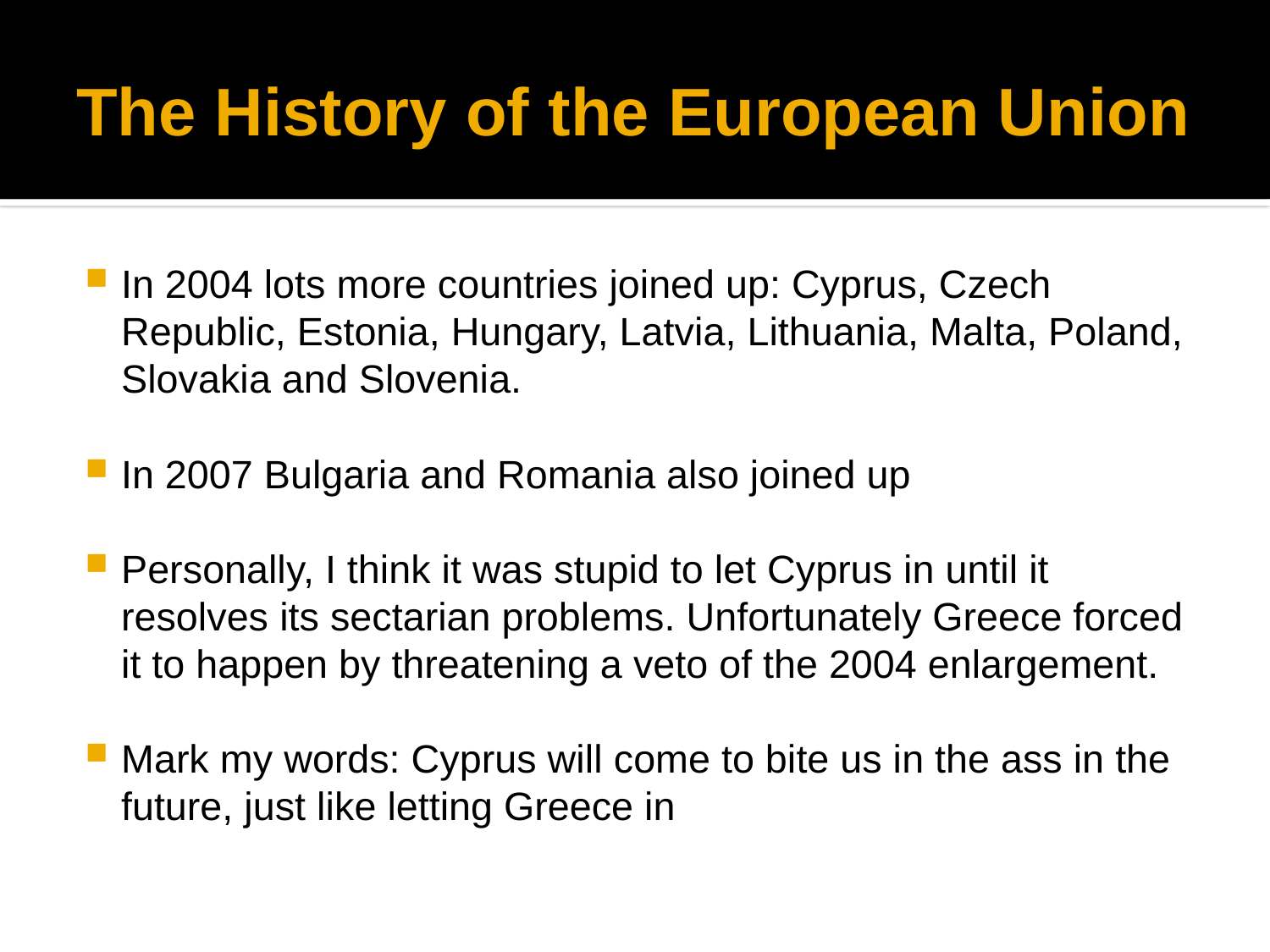

# The History of the European Union
In 2004 lots more countries joined up: Cyprus, Czech Republic, Estonia, Hungary, Latvia, Lithuania, Malta, Poland, Slovakia and Slovenia.

In 2007 Bulgaria and Romania also joined up

Personally, I think it was stupid to let Cyprus in until it resolves its sectarian problems. Unfortunately Greece forced it to happen by threatening a veto of the 2004 enlargement.

Mark my words: Cyprus will come to bite us in the ass in the future, just like letting Greece in